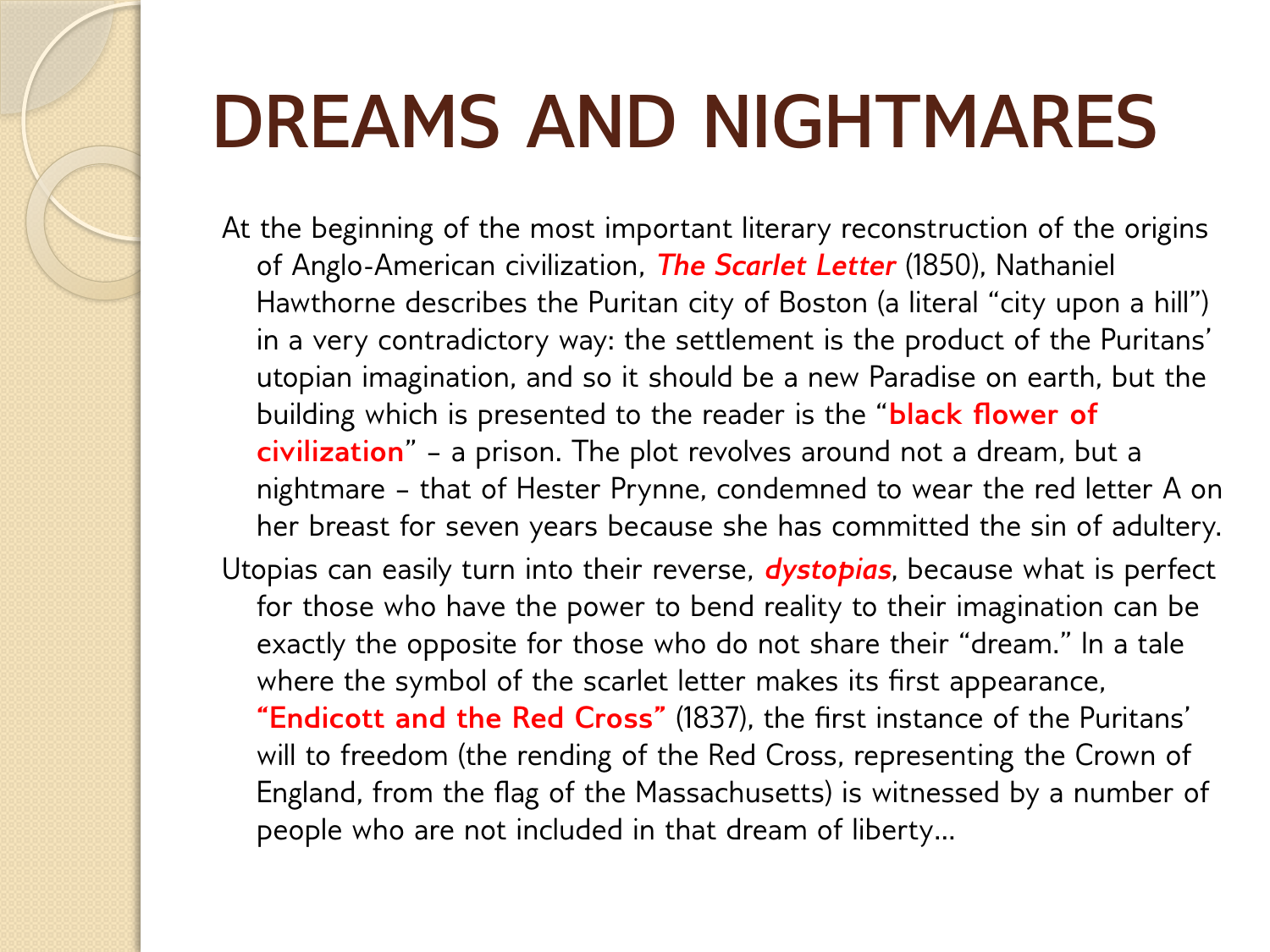

# DREAMS AND NIGHTMARES
At the beginning of the most important literary reconstruction of the origins of Anglo-American civilization, The Scarlet Letter (1850), Nathaniel Hawthorne describes the Puritan city of Boston (a literal “city upon a hill”) in a very contradictory way: the settlement is the product of the Puritans’ utopian imagination, and so it should be a new Paradise on earth, but the building which is presented to the reader is the “black flower of civilization” – a prison. The plot revolves around not a dream, but a nightmare – that of Hester Prynne, condemned to wear the red letter A on her breast for seven years because she has committed the sin of adultery.
Utopias can easily turn into their reverse, dystopias, because what is perfect for those who have the power to bend reality to their imagination can be exactly the opposite for those who do not share their “dream.” In a tale where the symbol of the scarlet letter makes its first appearance,  “Endicott and the Red Cross” (1837), the first instance of the Puritans’ will to freedom (the rending of the Red Cross, representing the Crown of England, from the flag of the Massachusetts) is witnessed by a number of people who are not included in that dream of liberty…